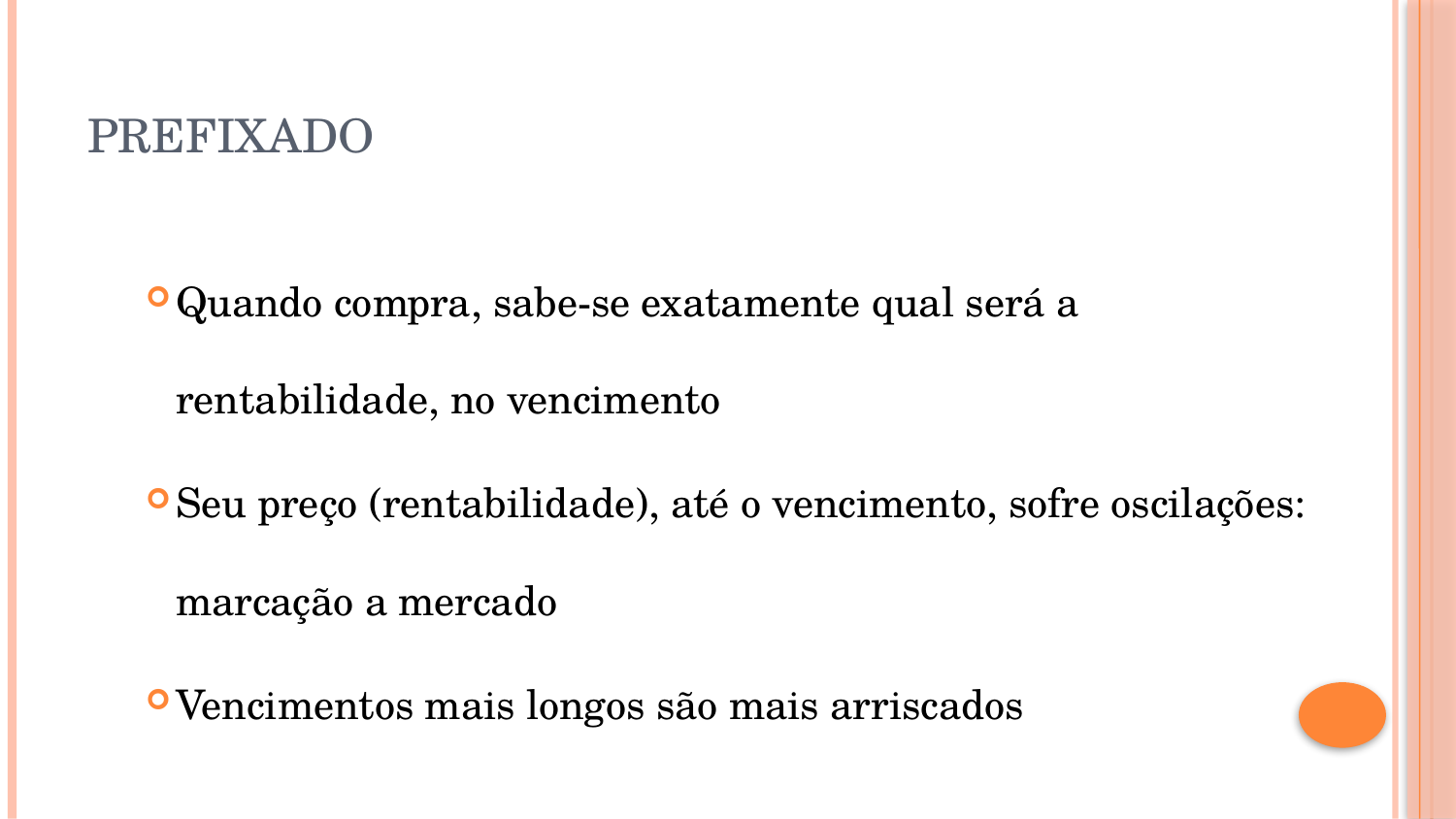

# PREFIXADO
Quando compra, sabe-se exatamente qual será a rentabilidade, no vencimento
Seu preço (rentabilidade), até o vencimento, sofre oscilações: marcação a mercado
Vencimentos mais longos são mais arriscados